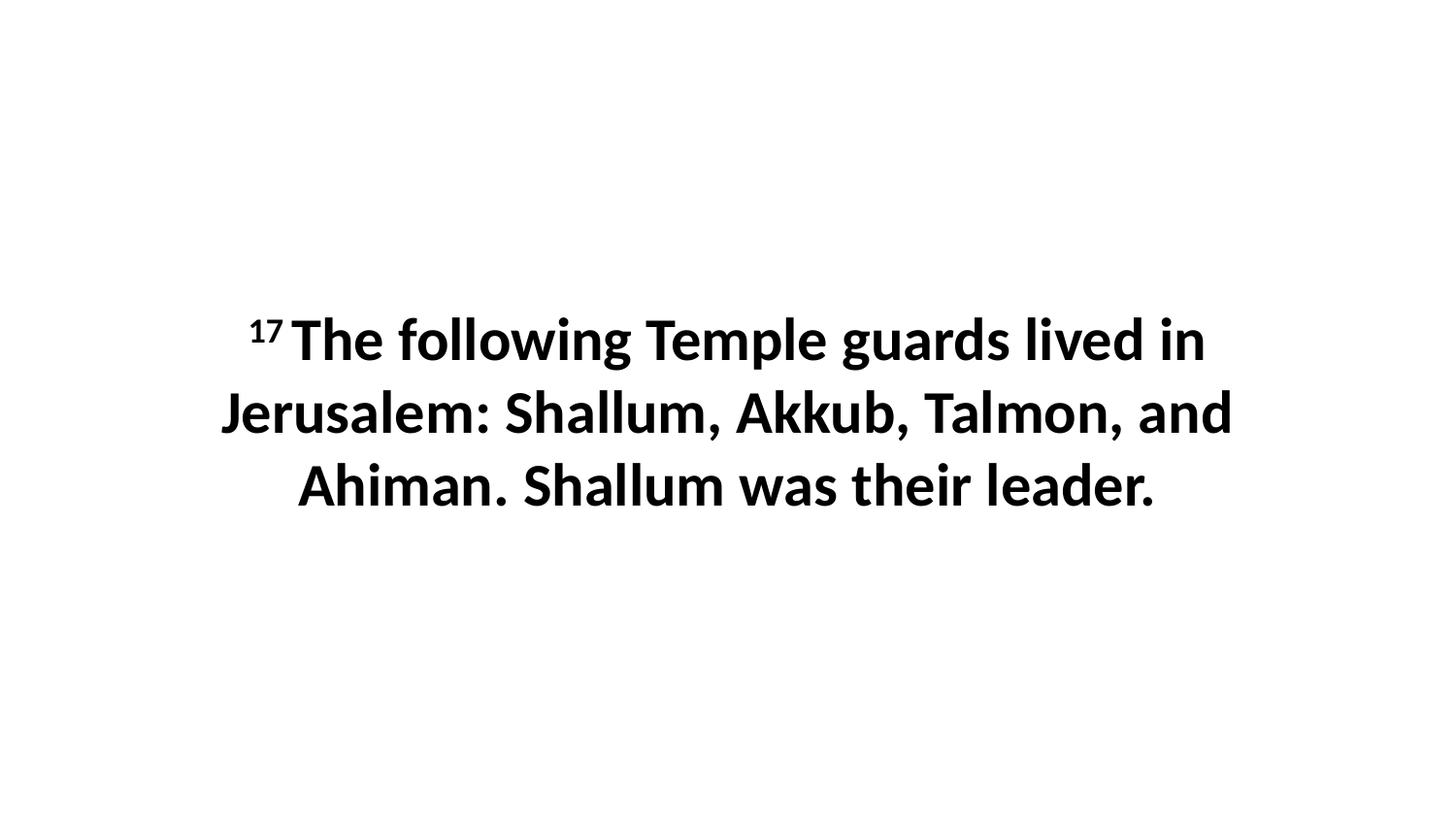

17 The following Temple guards lived in Jerusalem: Shallum, Akkub, Talmon, and Ahiman. Shallum was their leader.